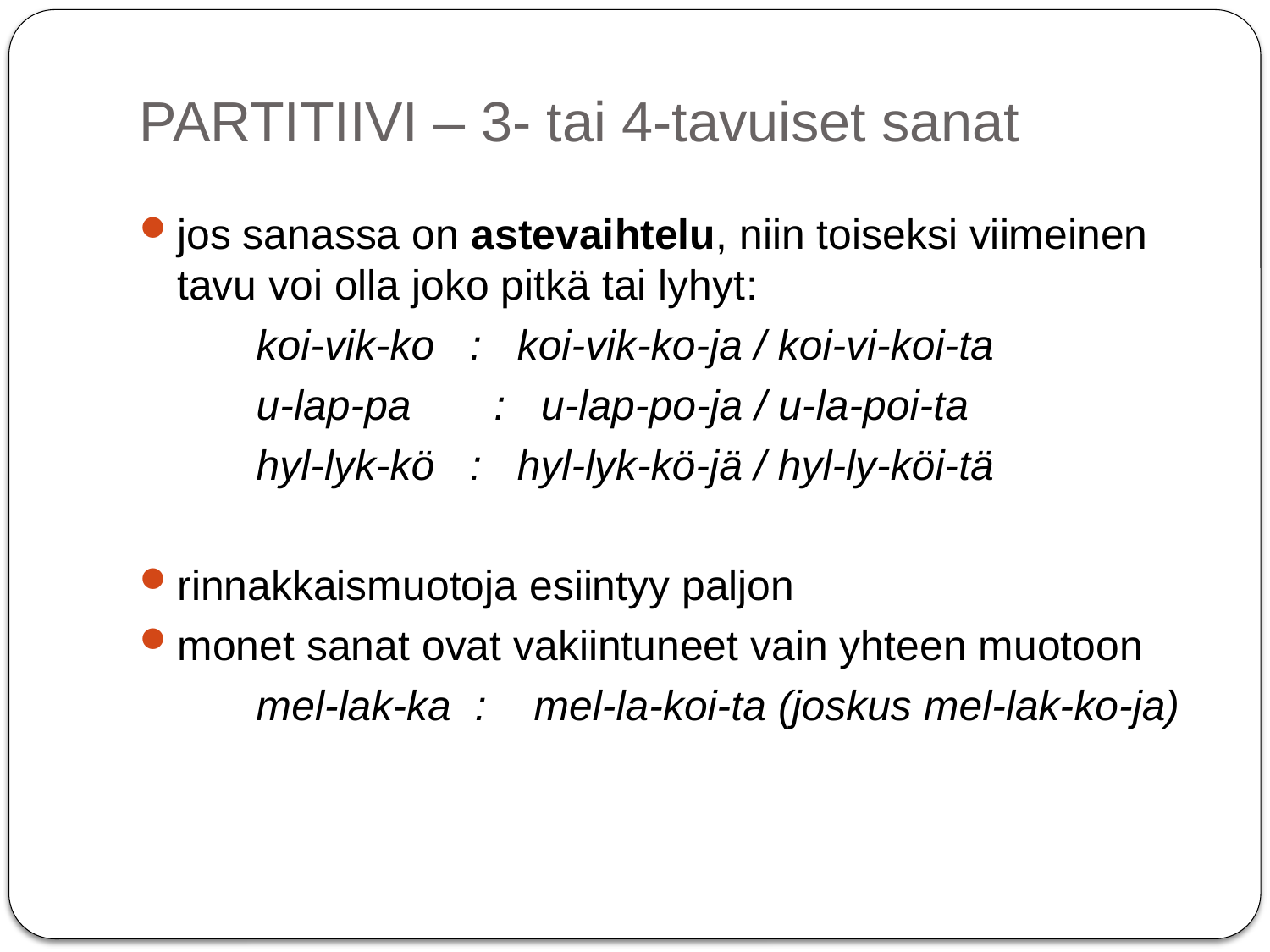

# PARTITIIVI – 3- tai 4-tavuiset sanat
jos sanassa on astevaihtelu, niin toiseksi viimeinen tavu voi olla joko pitkä tai lyhyt:
	koi-vik-ko   :   koi-vik-ko-ja / koi-vi-koi-ta
	u-lap-pa       :   u-lap-po-ja / u-la-poi-ta
	hyl-lyk-kö   :   hyl-lyk-kö-jä / hyl-ly-köi-tä

rinnakkaismuotoja esiintyy paljon
monet sanat ovat vakiintuneet vain yhteen muotoon
	mel-lak-ka  :    mel-la-koi-ta (joskus mel-lak-ko-ja)